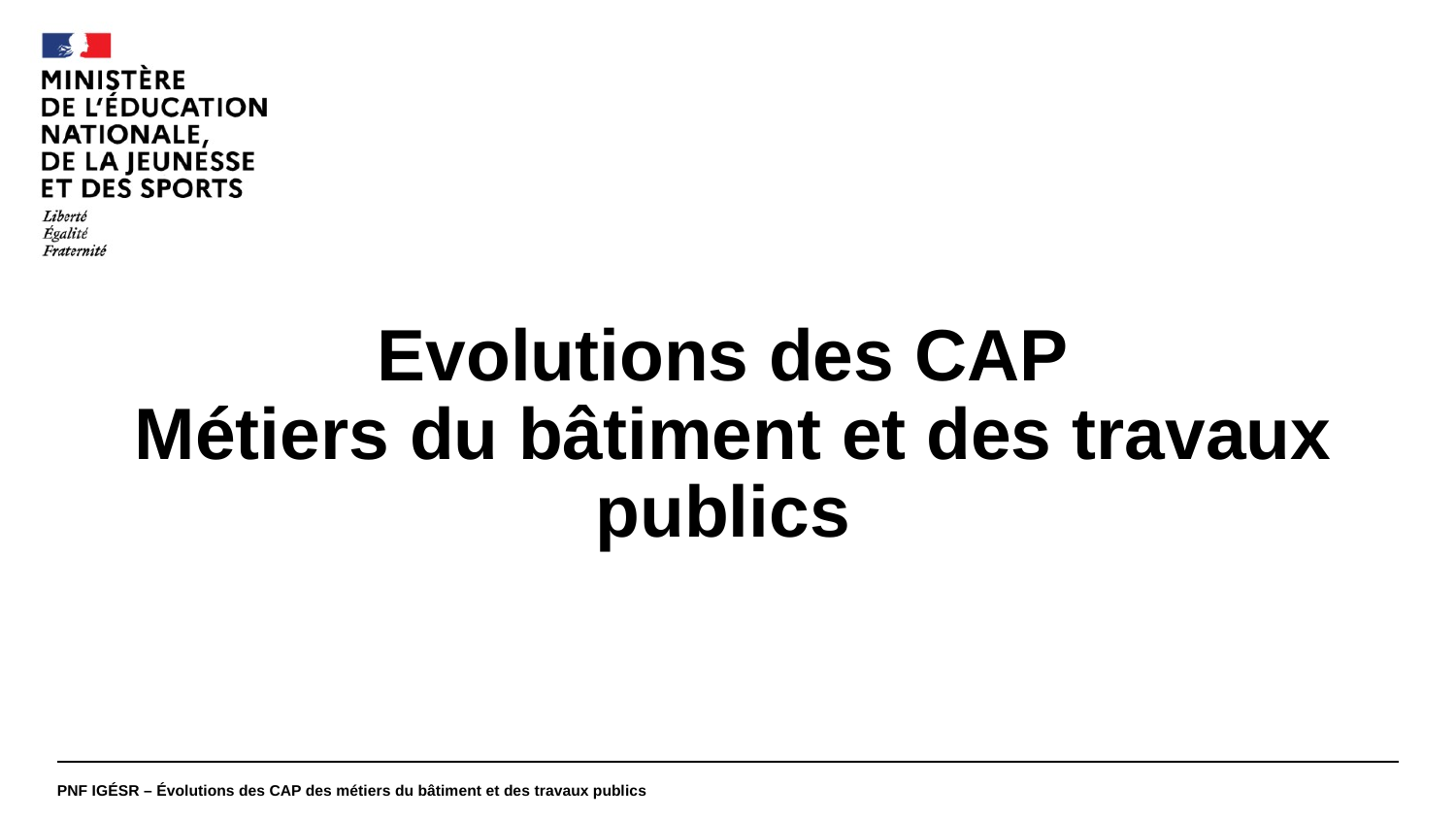

#
Evolutions des CAP
 Métiers du bâtiment et des travaux publics
PNF IGÉSR – Évolutions des CAP des métiers du bâtiment et des travaux publics